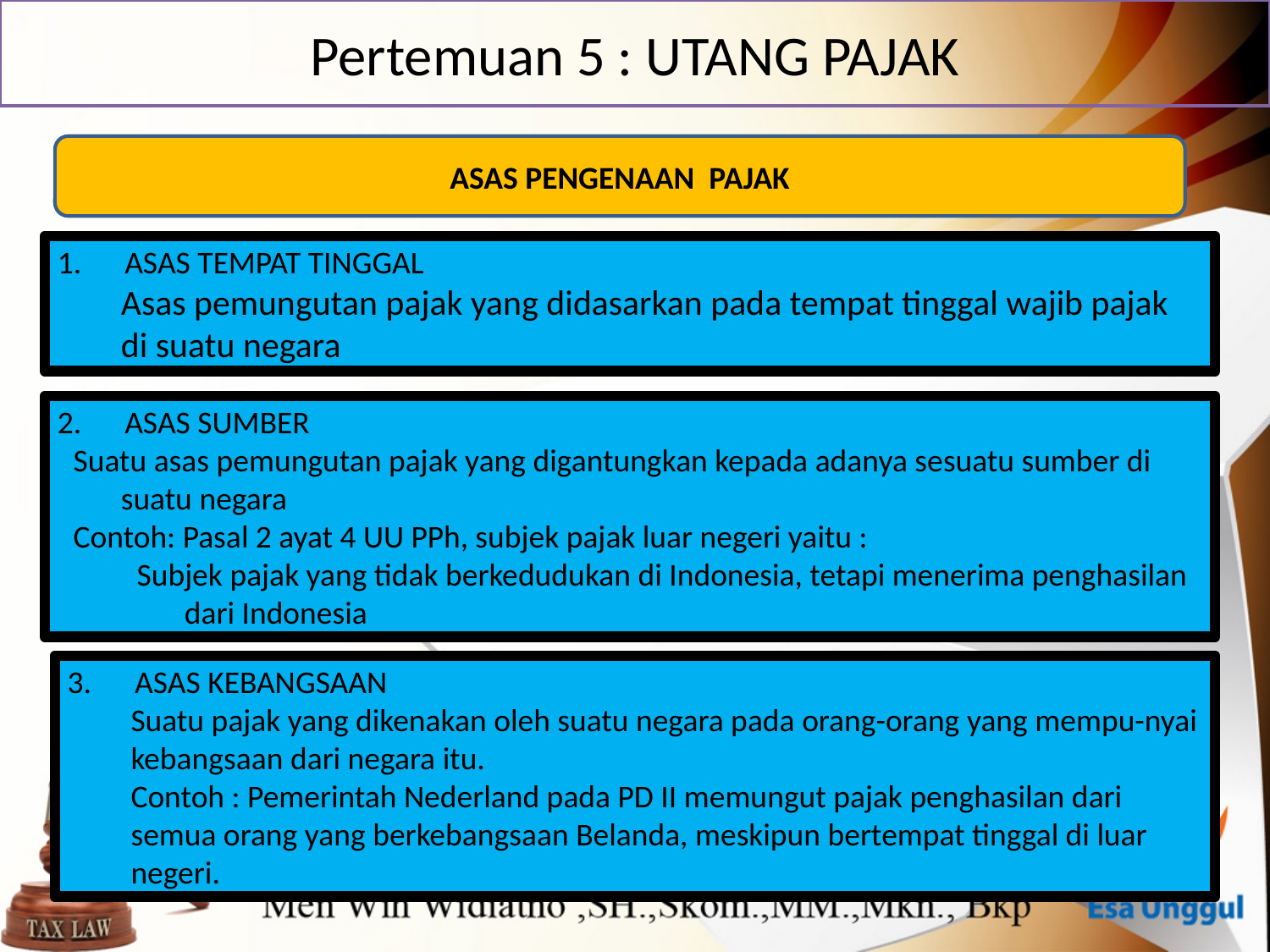

# Pertemuan 5 : UTANG PAJAK
ASAS PENGENAAN  PAJAK
1.      ASAS TEMPAT TINGGAL
Asas pemungutan pajak yang didasarkan pada tempat tinggal wajib pajak di suatu negara
2.      ASAS SUMBER
Suatu asas pemungutan pajak yang digantungkan kepada adanya sesuatu sumber di suatu negara
Contoh: Pasal 2 ayat 4 UU PPh, subjek pajak luar negeri yaitu :
Subjek pajak yang tidak berkedudukan di Indonesia, tetapi menerima penghasilan dari Indonesia
3.      ASAS KEBANGSAAN
Suatu pajak yang dikenakan oleh suatu negara pada orang-orang yang mempu-nyai kebangsaan dari negara itu.
Contoh : Pemerintah Nederland pada PD II memungut pajak penghasilan dari semua orang yang berkebangsaan Belanda, meskipun bertempat tinggal di luar negeri.